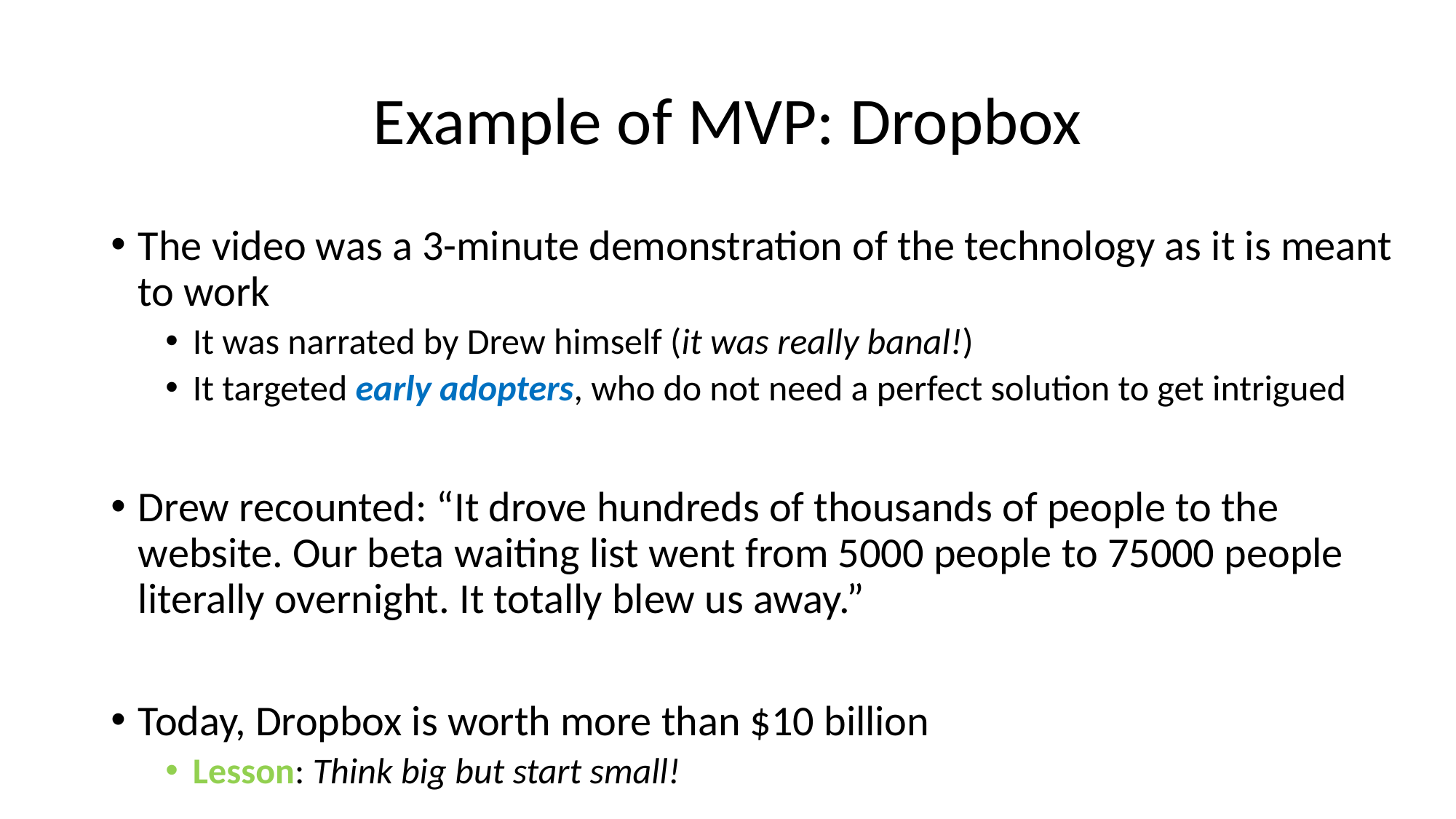

# Example of MVP: Dropbox
The video was a 3-minute demonstration of the technology as it is meant to work
It was narrated by Drew himself (it was really banal!)
It targeted early adopters, who do not need a perfect solution to get intrigued

Drew recounted: “It drove hundreds of thousands of people to the website. Our beta waiting list went from 5000 people to 75000 people literally overnight. It totally blew us away.”

Today, Dropbox is worth more than $10 billion
Lesson: Think big but start small!